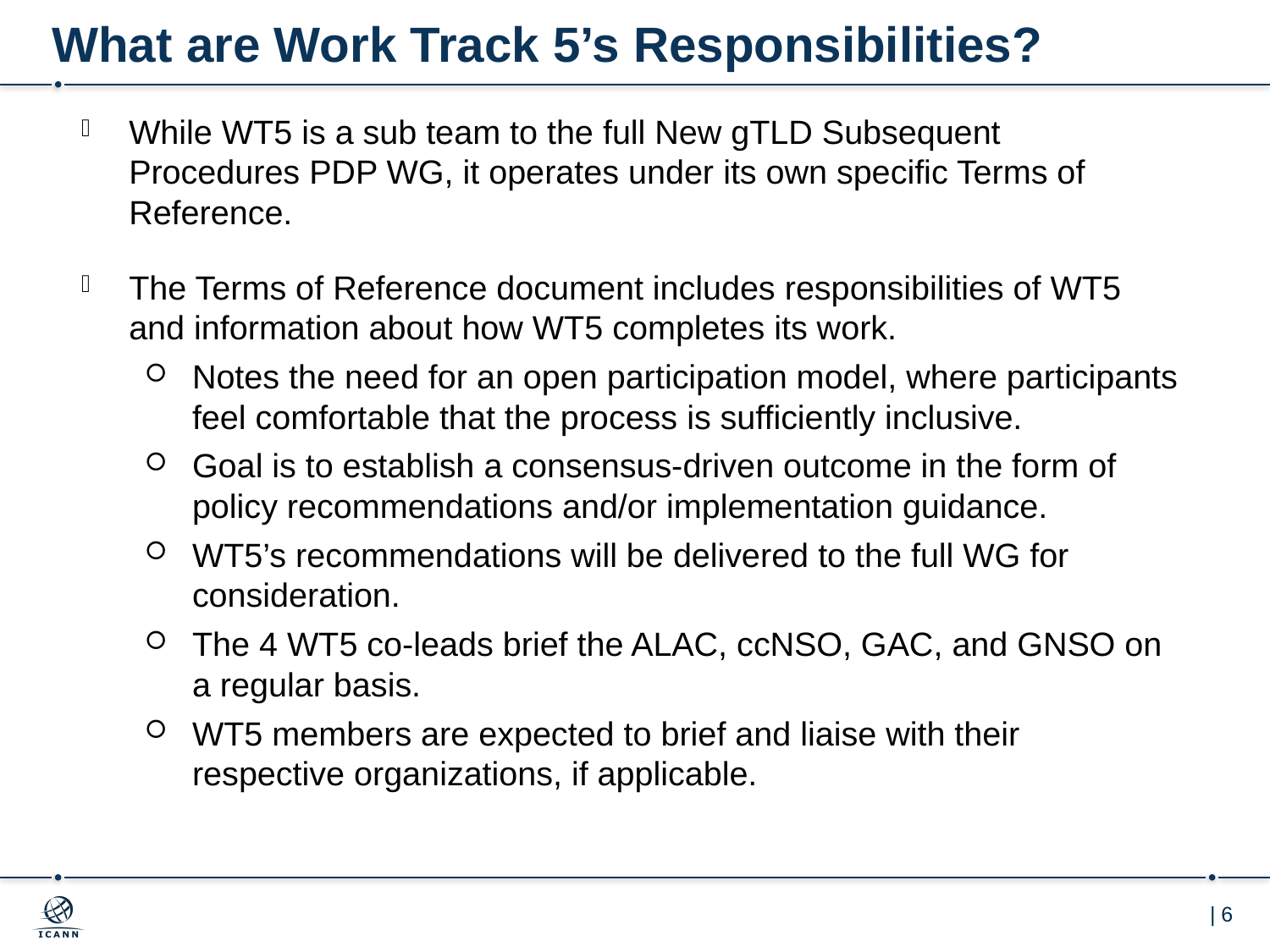

# What are Work Track 5’s Responsibilities?
While WT5 is a sub team to the full New gTLD Subsequent Procedures PDP WG, it operates under its own specific Terms of Reference.
The Terms of Reference document includes responsibilities of WT5 and information about how WT5 completes its work.
Notes the need for an open participation model, where participants feel comfortable that the process is sufficiently inclusive.
Goal is to establish a consensus-driven outcome in the form of policy recommendations and/or implementation guidance.
WT5’s recommendations will be delivered to the full WG for consideration.
The 4 WT5 co-leads brief the ALAC, ccNSO, GAC, and GNSO on a regular basis.
WT5 members are expected to brief and liaise with their respective organizations, if applicable.